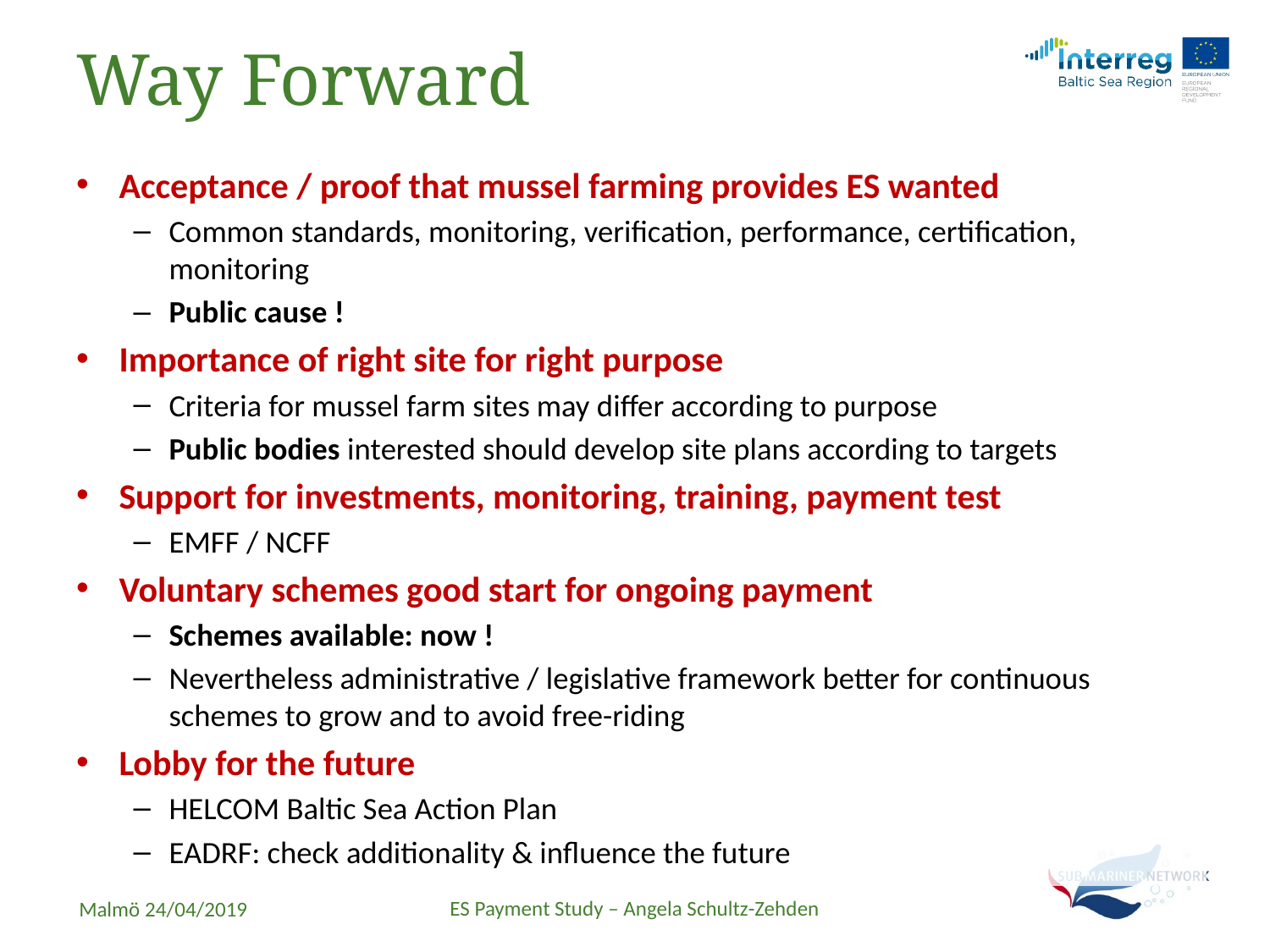

# Way Forward
Acceptance / proof that mussel farming provides ES wanted
Common standards, monitoring, verification, performance, certification, monitoring
Public cause !
Importance of right site for right purpose
Criteria for mussel farm sites may differ according to purpose
Public bodies interested should develop site plans according to targets
Support for investments, monitoring, training, payment test
EMFF / NCFF
Voluntary schemes good start for ongoing payment
Schemes available: now !
Nevertheless administrative / legislative framework better for continuous schemes to grow and to avoid free-riding
Lobby for the future
HELCOM Baltic Sea Action Plan
EADRF: check additionality & influence the future
Malmö 24/04/2019
ES Payment Study – Angela Schultz-Zehden
26